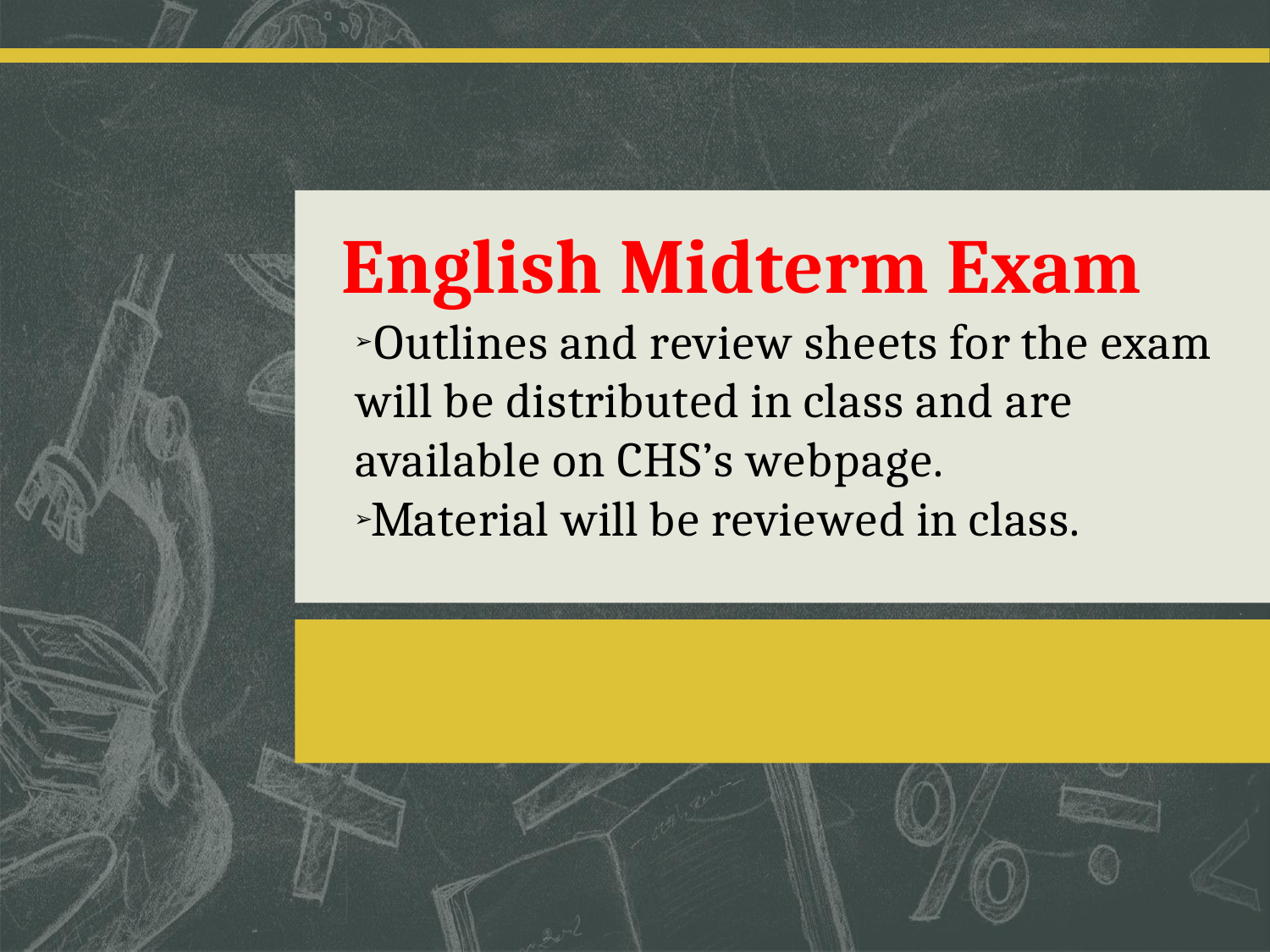

English Midterm Exam

Outlines and review sheets for the exam will be distributed in class and are available on CHS’s webpage.
Material will be reviewed in class.